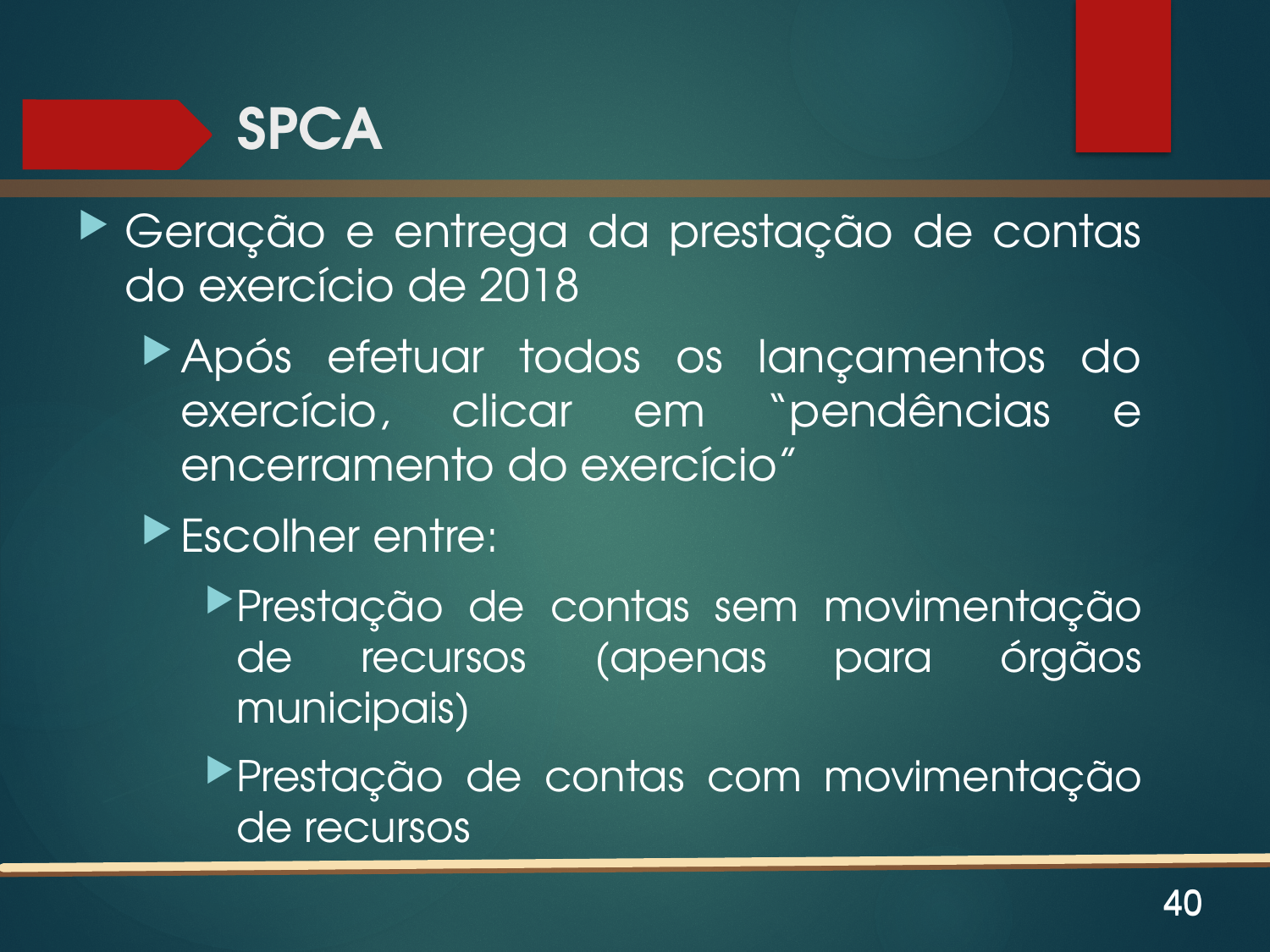

# SPCA
Geração e entrega da prestação de contas do exercício de 2018
Após efetuar todos os lançamentos do exercício, clicar em “pendências e encerramento do exercício”
Escolher entre:
Prestação de contas sem movimentação de recursos (apenas para órgãos municipais)
Prestação de contas com movimentação de recursos